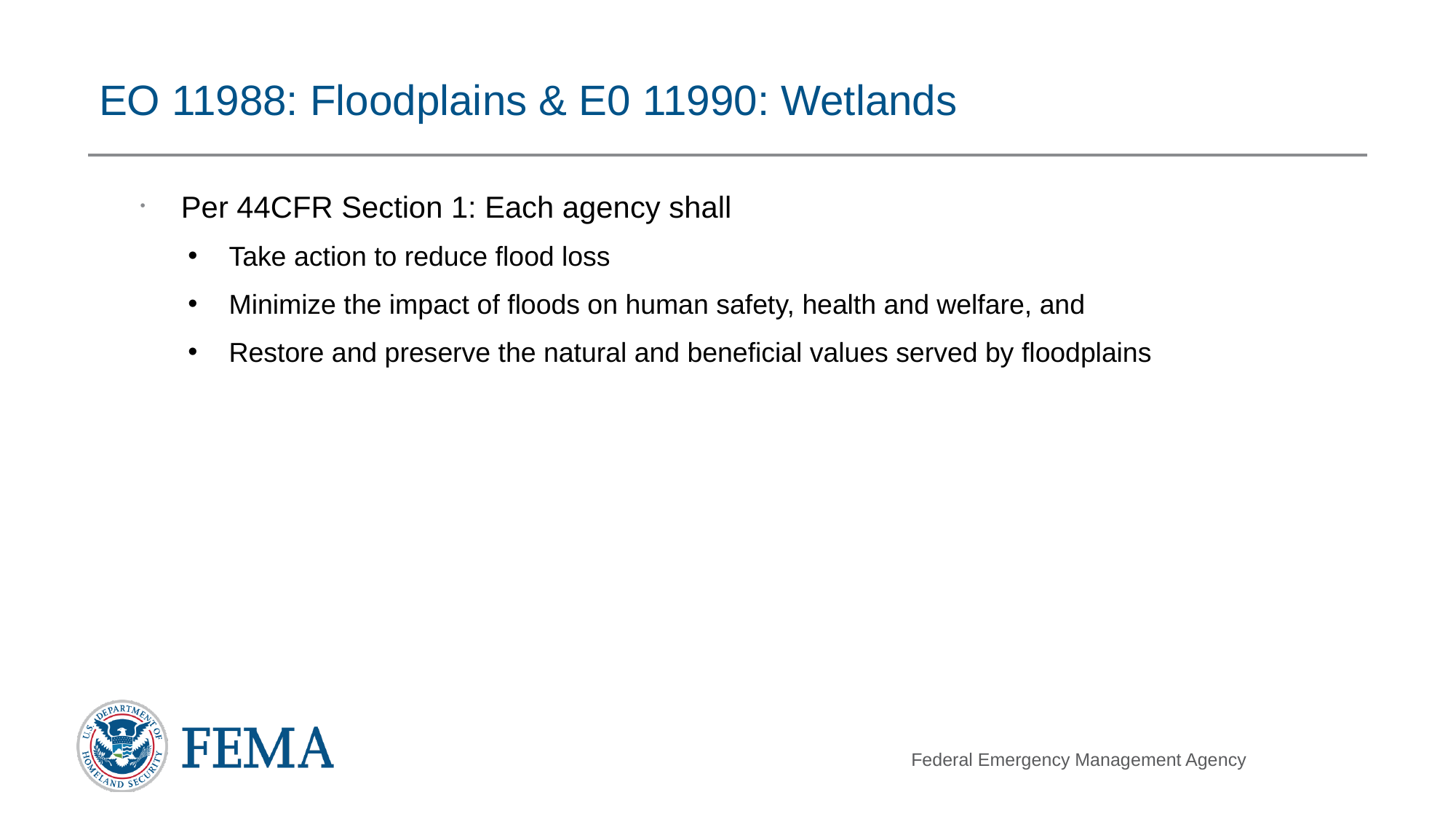

# EO 11988: Floodplains & E0 11990: Wetlands
Per 44CFR Section 1: Each agency shall
Take action to reduce flood loss
Minimize the impact of floods on human safety, health and welfare, and
Restore and preserve the natural and beneficial values served by floodplains